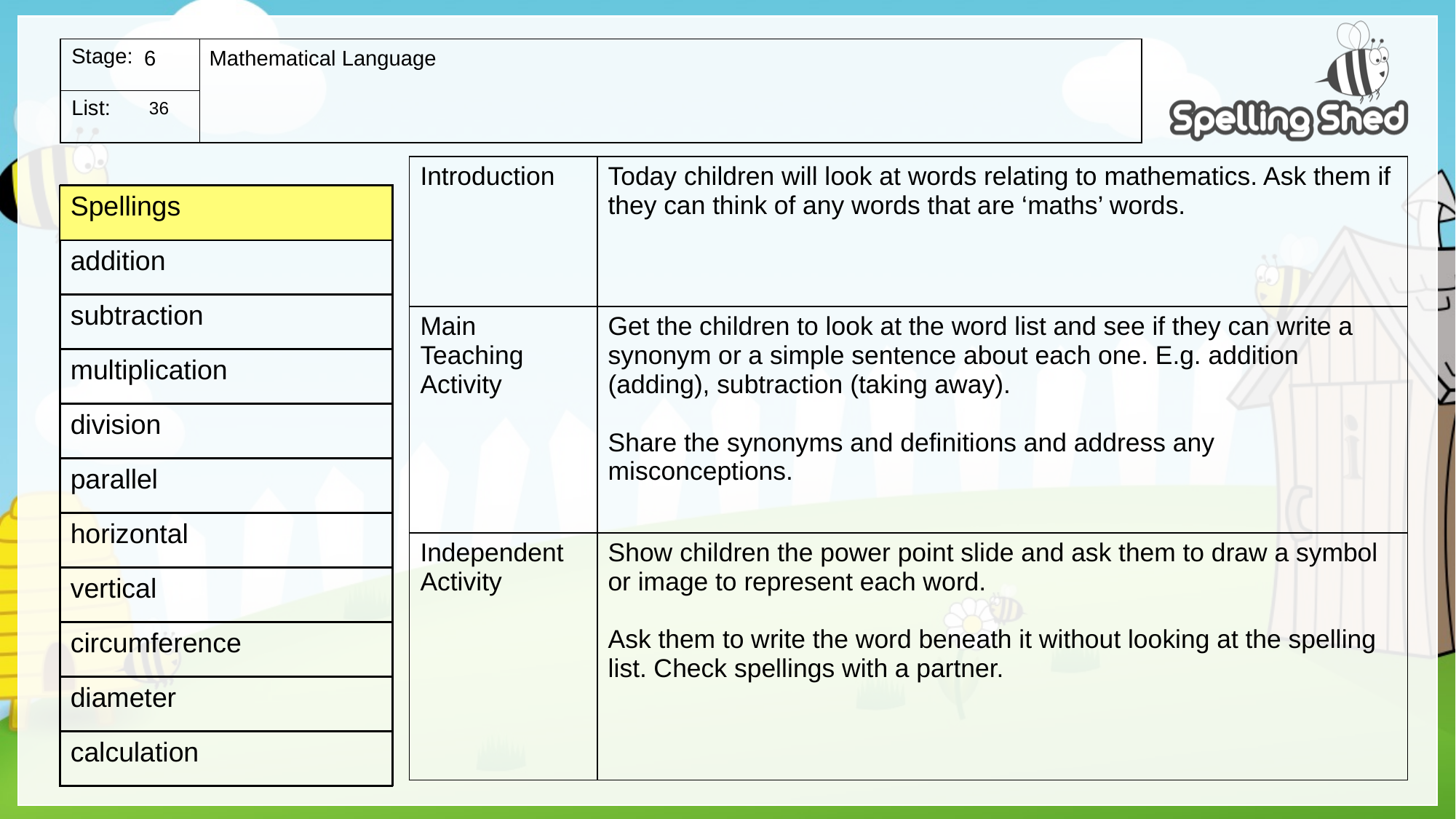

Mathematical Language

6
 36
| Introduction | Today children will look at words relating to mathematics. Ask them if they can think of any words that are ‘maths’ words. |
| --- | --- |
| Main Teaching Activity | Get the children to look at the word list and see if they can write a synonym or a simple sentence about each one. E.g. addition (adding), subtraction (taking away). Share the synonyms and definitions and address any misconceptions. |
| Independent Activity | Show children the power point slide and ask them to draw a symbol or image to represent each word. Ask them to write the word beneath it without looking at the spelling list. Check spellings with a partner. |
| Spellings |
| --- |
| addition |
| subtraction |
| multiplication |
| division |
| parallel |
| horizontal |
| vertical |
| circumference |
| diameter |
| calculation |